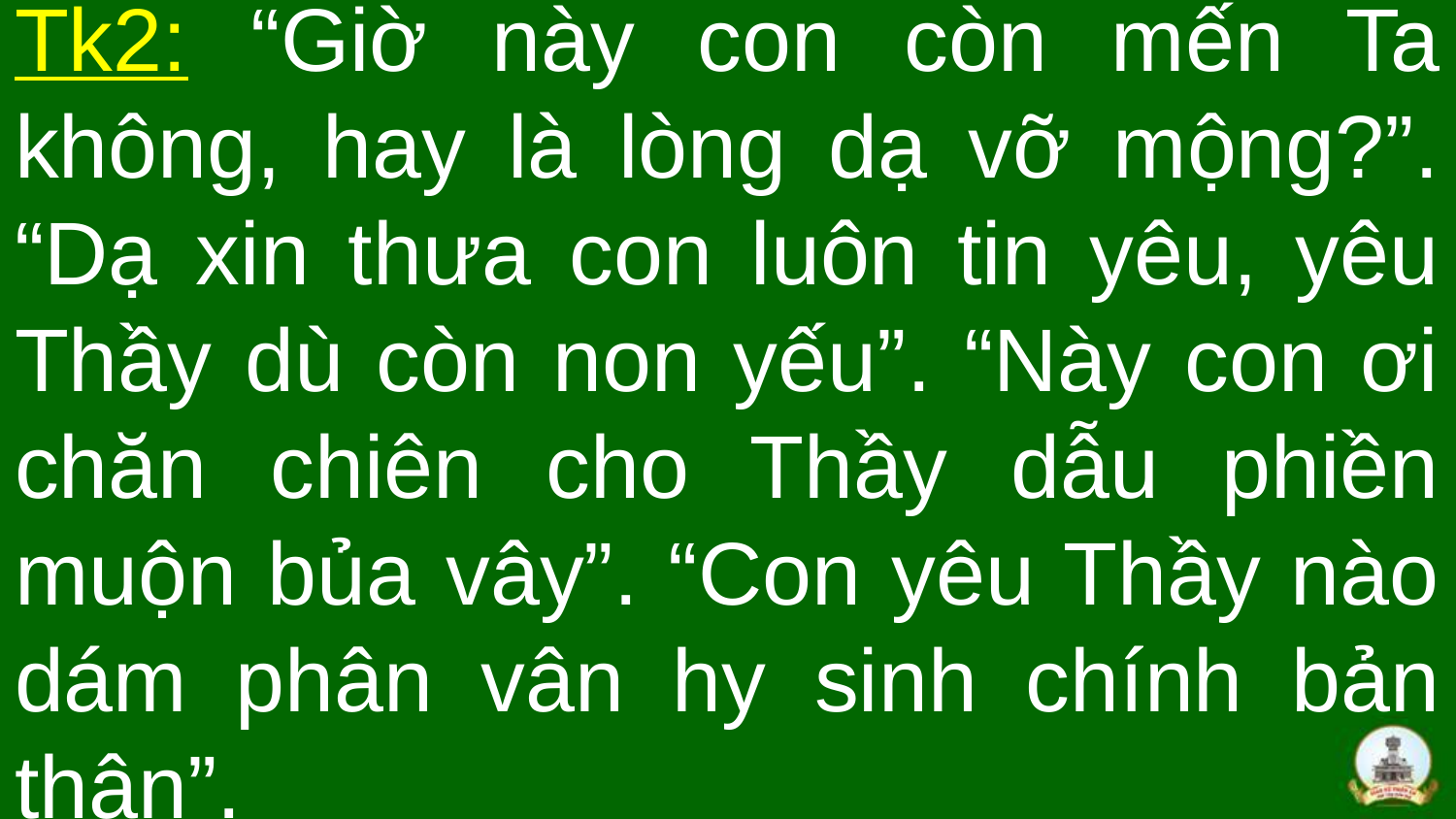

# Tk2: “Giờ này con còn mến Ta không, hay là lòng dạ vỡ mộng?”. “Dạ xin thưa con luôn tin yêu, yêu Thầy dù còn non yếu”. “Này con ơi chăn chiên cho Thầy dẫu phiền muộn bủa vây”. “Con yêu Thầy nào dám phân vân hy sinh chính bản thân”.